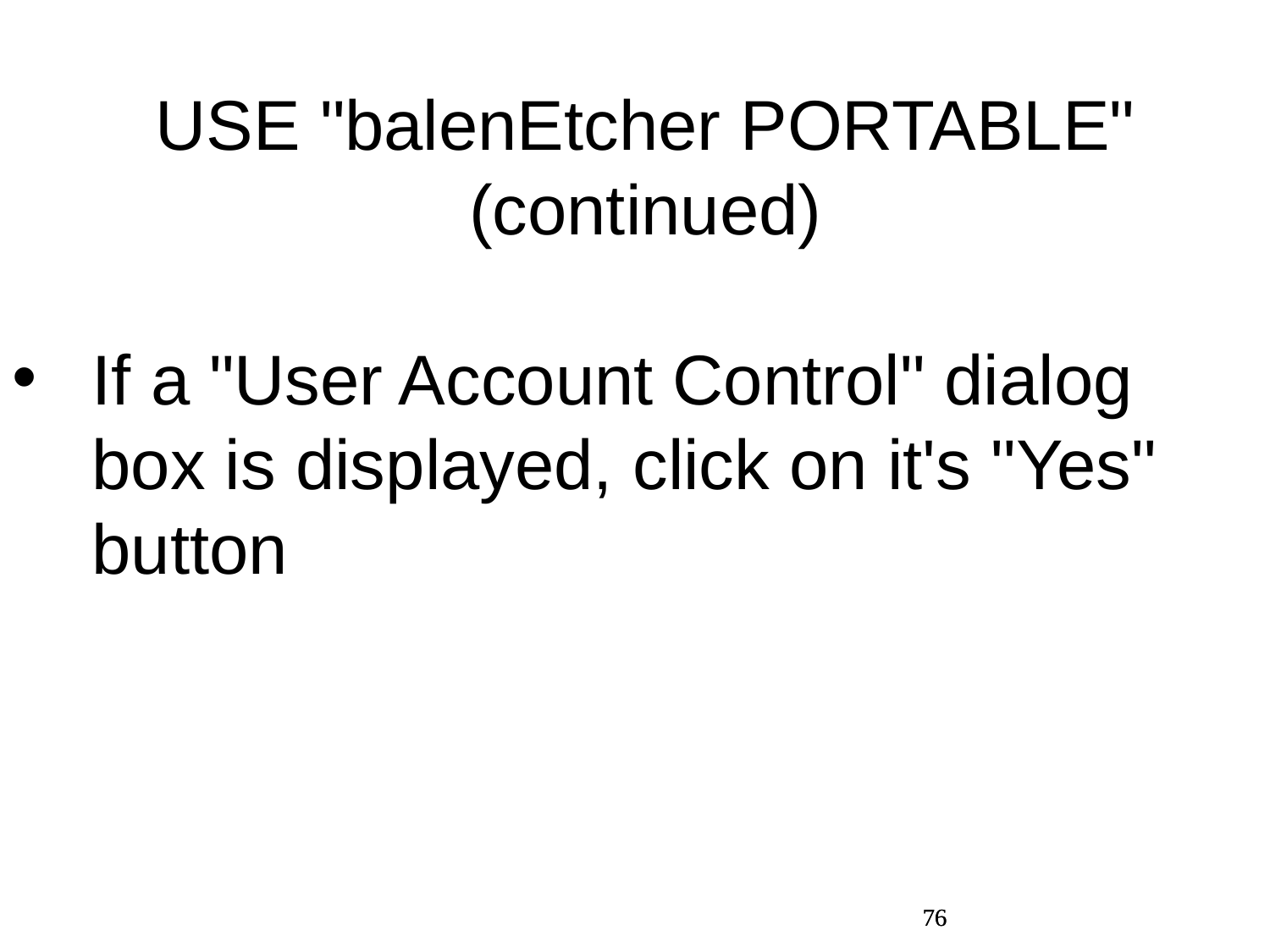

USE "balenEtcher PORTABLE" (continued)
If a "User Account Control" dialog box is displayed, click on it's "Yes" button
76
76